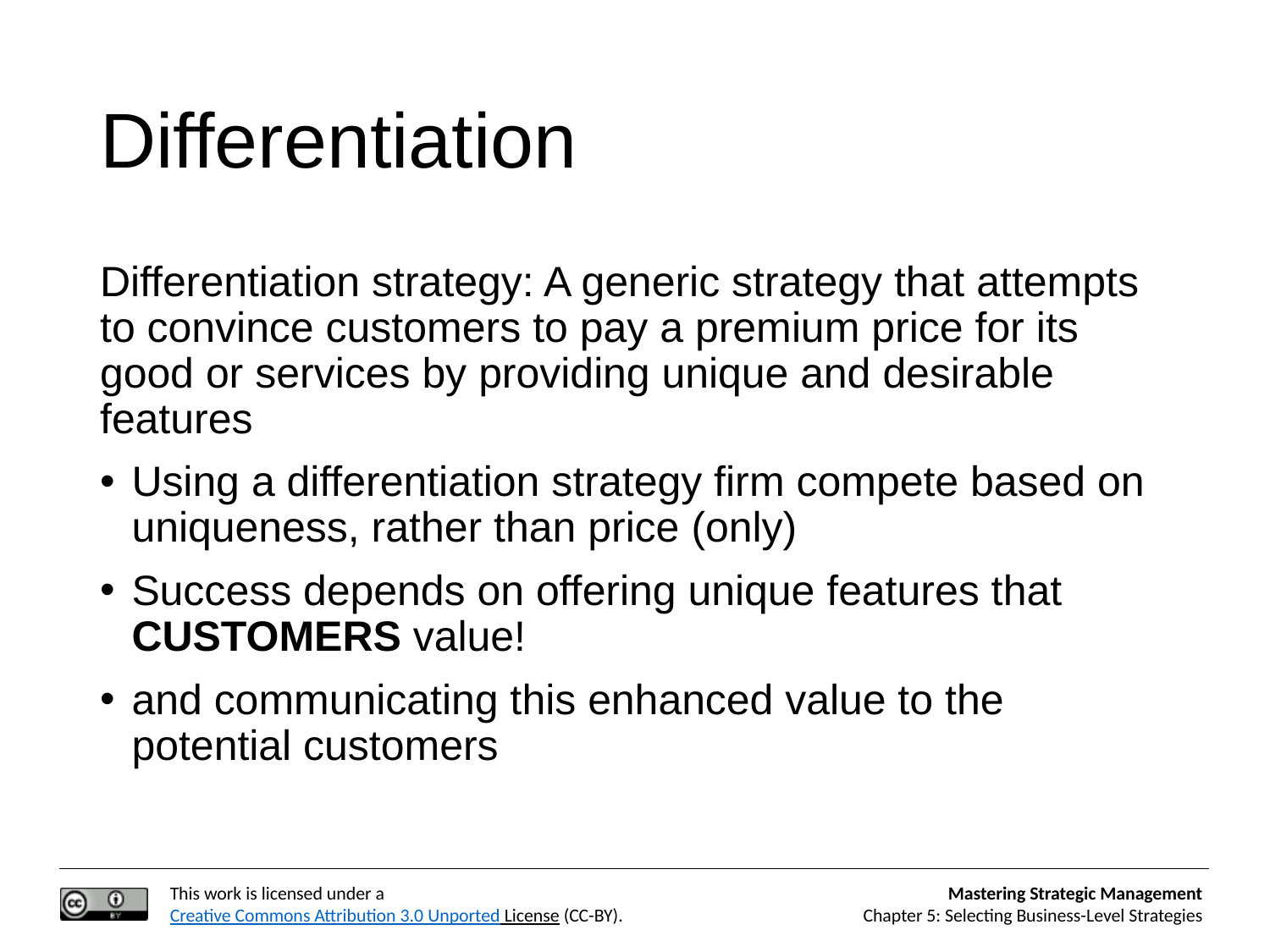

# Differentiation
Differentiation strategy: A generic strategy that attempts to convince customers to pay a premium price for its good or services by providing unique and desirable features
Using a differentiation strategy firm compete based on uniqueness, rather than price (only)
Success depends on offering unique features that CUSTOMERS value!
and communicating this enhanced value to the potential customers